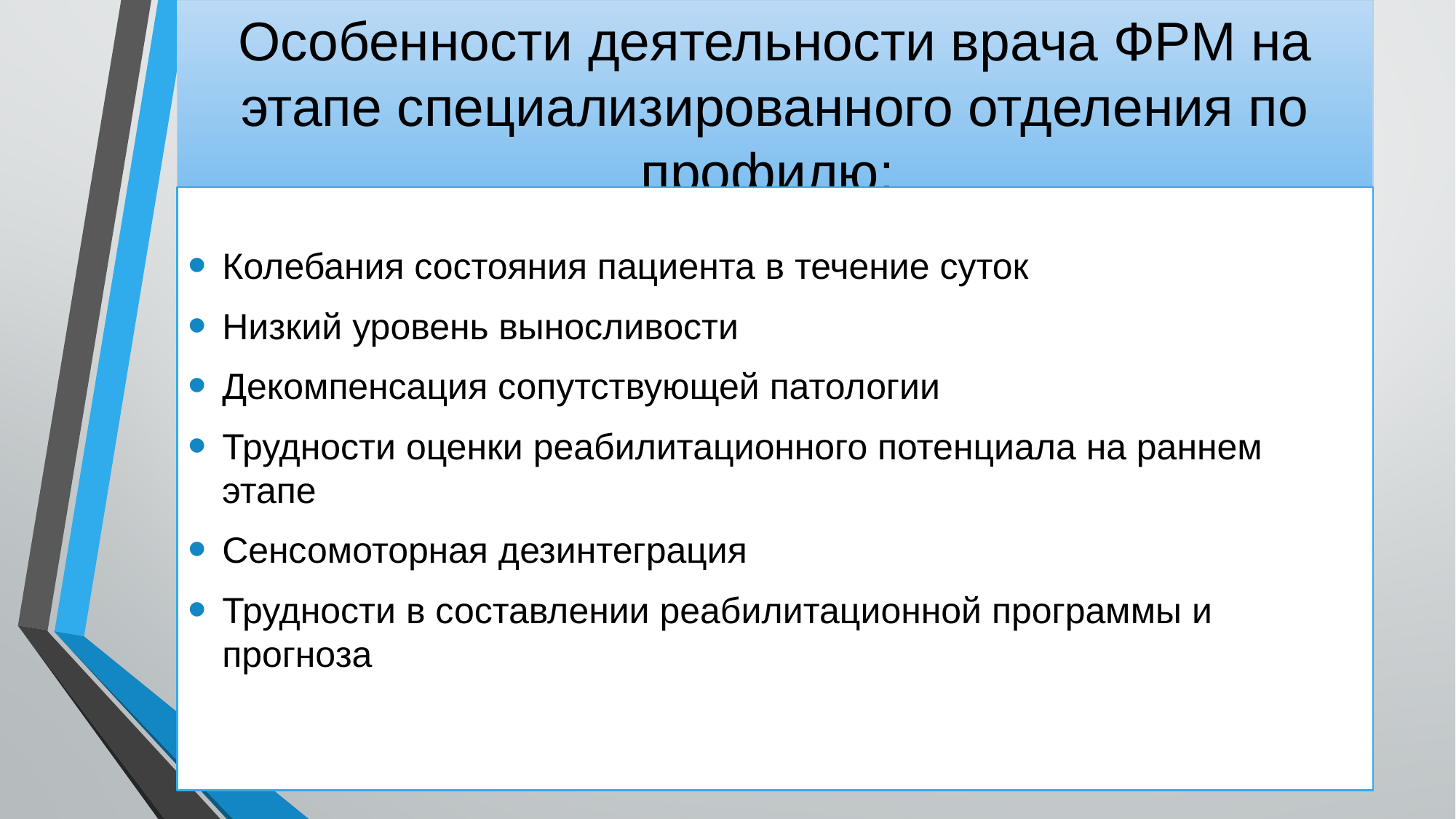

# Особенности деятельности врача ФРМ на этапе специализированного отделения по профилю:
Колебания состояния пациента в течение суток
Низкий уровень выносливости
Декомпенсация сопутствующей патологии
Трудности оценки реабилитационного потенциала на раннем этапе
Сенсомоторная дезинтеграция
Трудности в составлении реабилитационной программы и прогноза